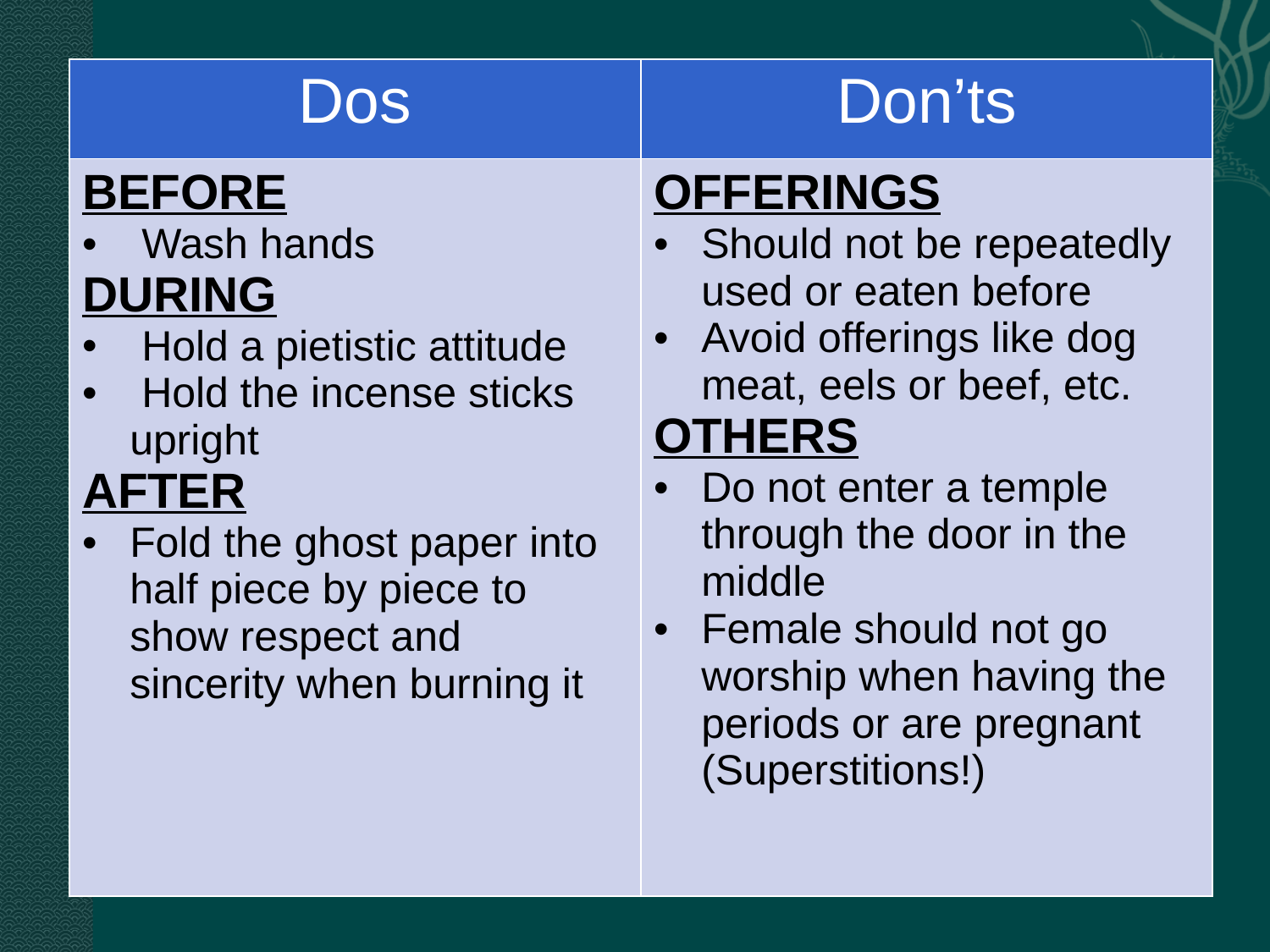

| Dos | Don’ts |
| --- | --- |
| BEFORE Wash hands DURING Hold a pietistic attitude Hold the incense sticks upright AFTER Fold the ghost paper into half piece by piece to show respect and sincerity when burning it | OFFERINGS Should not be repeatedly used or eaten before Avoid offerings like dog meat, eels or beef, etc. OTHERS Do not enter a temple through the door in the middle Female should not go worship when having the periods or are pregnant (Superstitions!) |